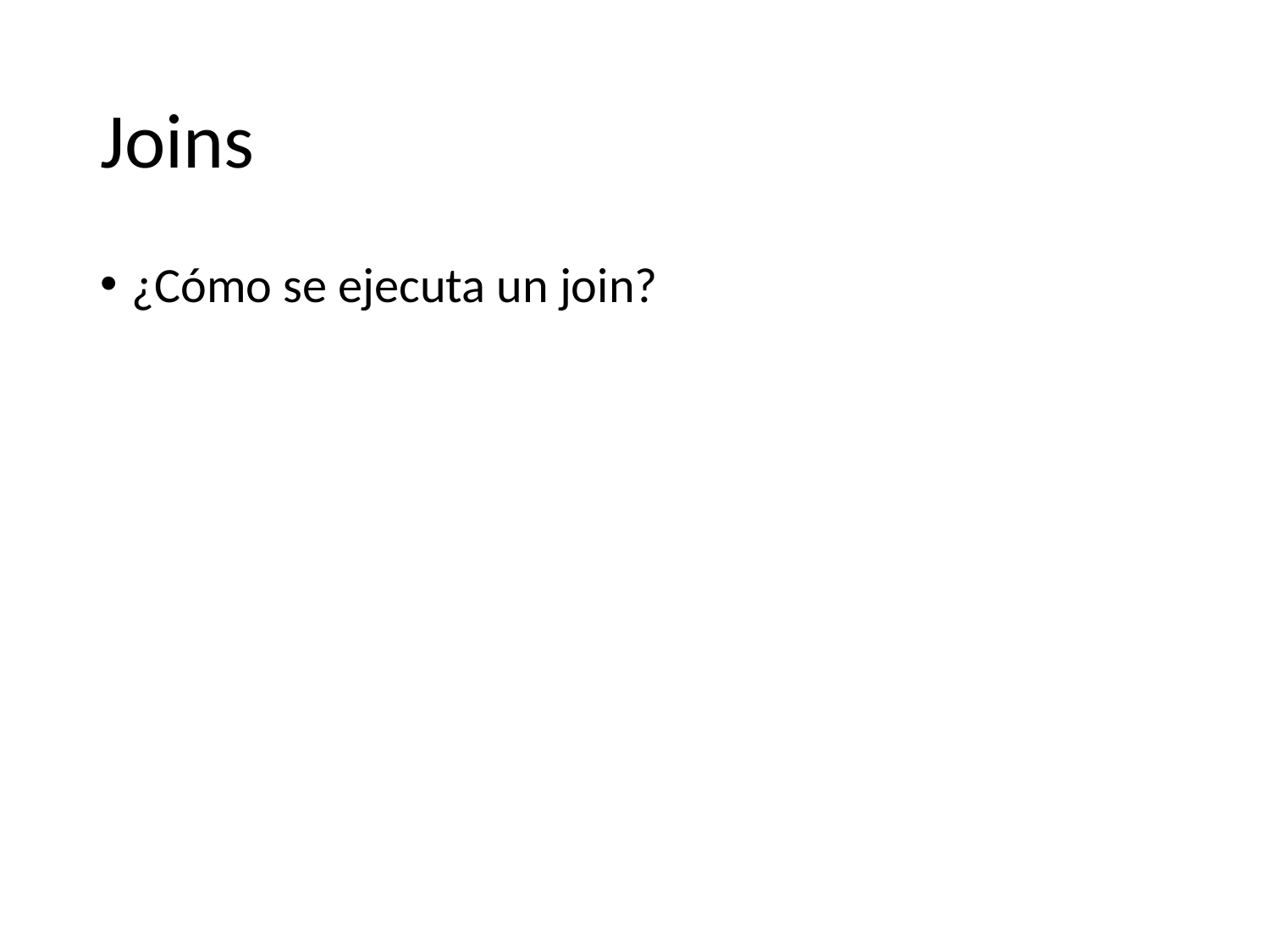

# Joins
¿Cómo se ejecuta un join?